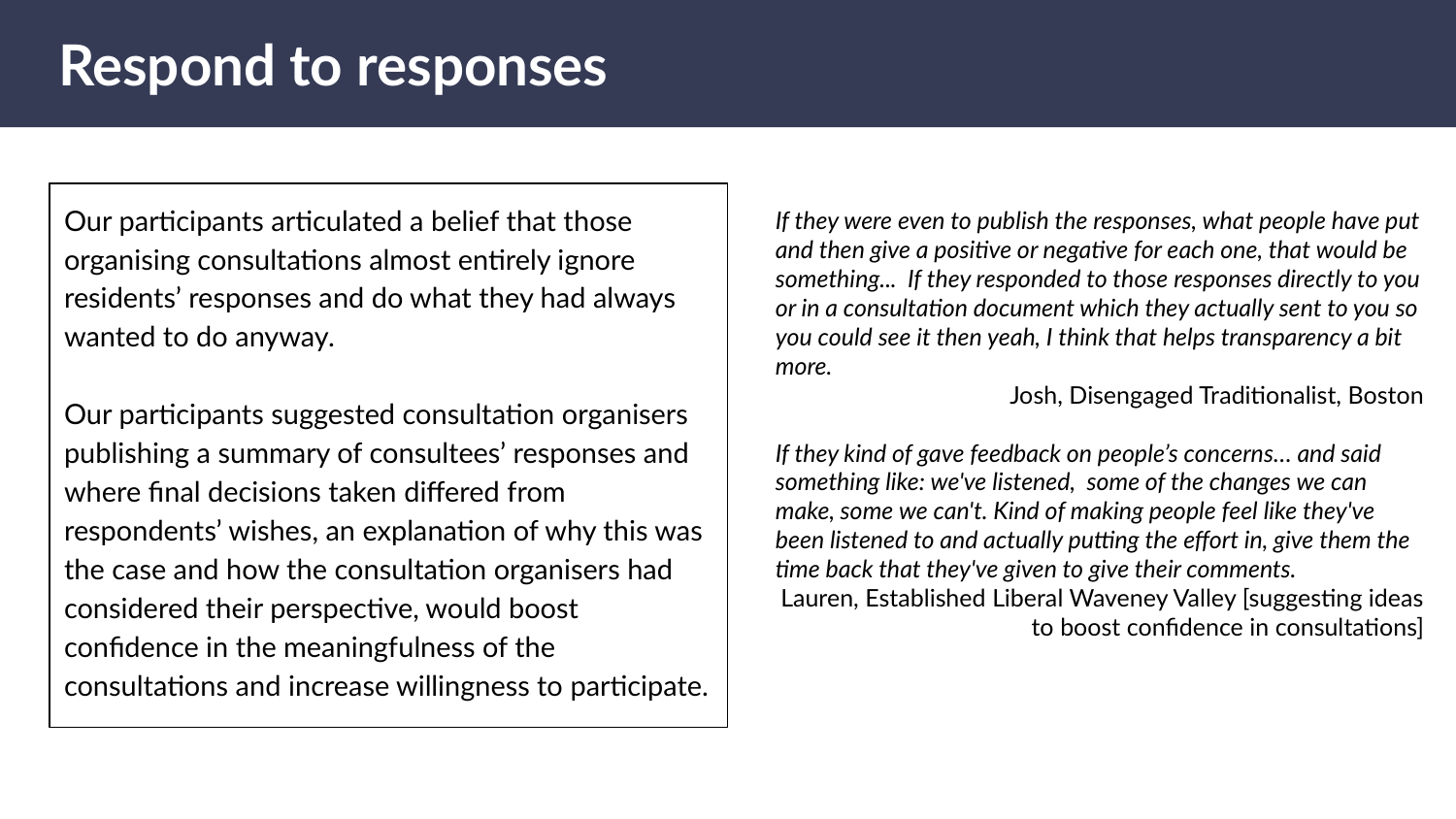

# Respond to responses
Our participants articulated a belief that those organising consultations almost entirely ignore residents’ responses and do what they had always wanted to do anyway.

Our participants suggested consultation organisers publishing a summary of consultees’ responses and where final decisions taken differed from respondents’ wishes, an explanation of why this was the case and how the consultation organisers had considered their perspective, would boost confidence in the meaningfulness of the consultations and increase willingness to participate.
If they were even to publish the responses, what people have put and then give a positive or negative for each one, that would be something...  If they responded to those responses directly to you or in a consultation document which they actually sent to you so you could see it then yeah, I think that helps transparency a bit more.
Josh, Disengaged Traditionalist, Boston

If they kind of gave feedback on people’s concerns… and said something like: we've listened,  some of the changes we can make, some we can't. Kind of making people feel like they've been listened to and actually putting the effort in, give them the time back that they've given to give their comments.
Lauren, Established Liberal Waveney Valley [suggesting ideas to boost confidence in consultations]